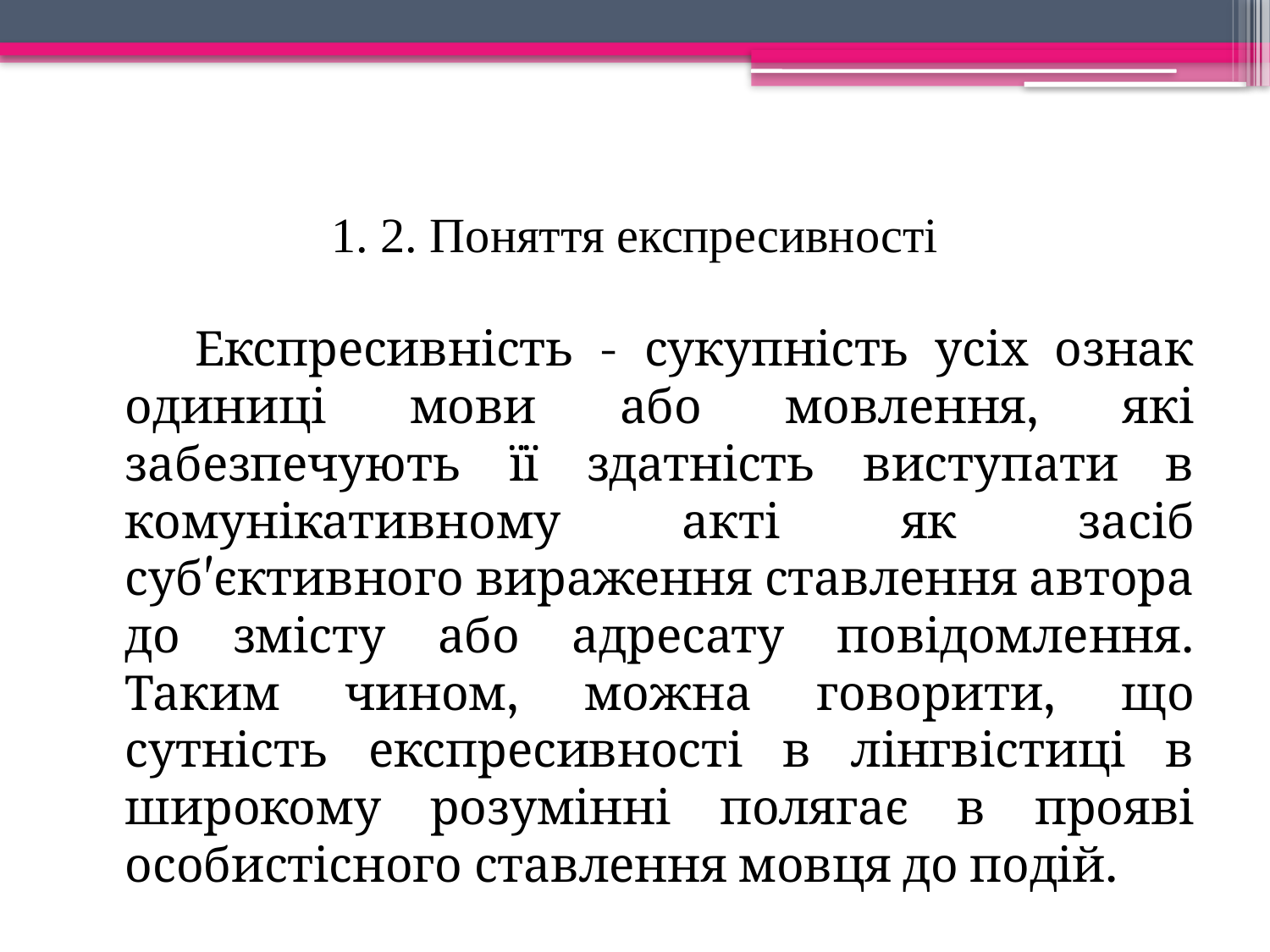

# 1. 2. Поняття експресивності
    Експресивність - сукупність усіх ознак одиниці мови або мовлення, які забезпечують її здатність виступати в комунікативному акті як засіб суб'єктивного вираження ставлення автора до змісту або адресату повідомлення. Таким чином, можна говорити, що сутність експресивності в лінгвістиці в широкому розумінні полягає в прояві особистісного ставлення мовця до подій.